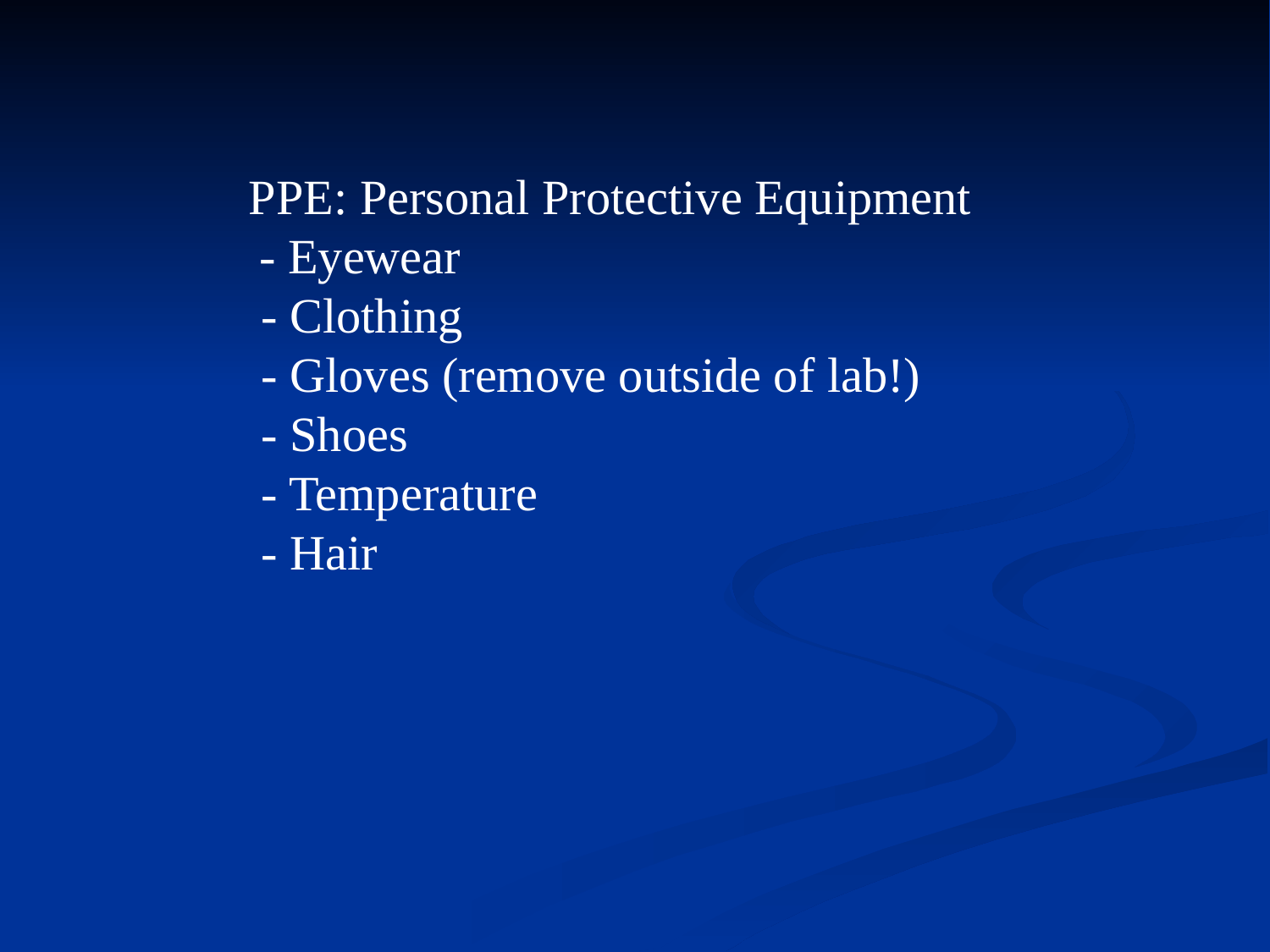

PPE: Personal Protective Equipment
 - Eyewear
 - Clothing
 - Gloves (remove outside of lab!)
 - Shoes
 - Temperature
 - Hair